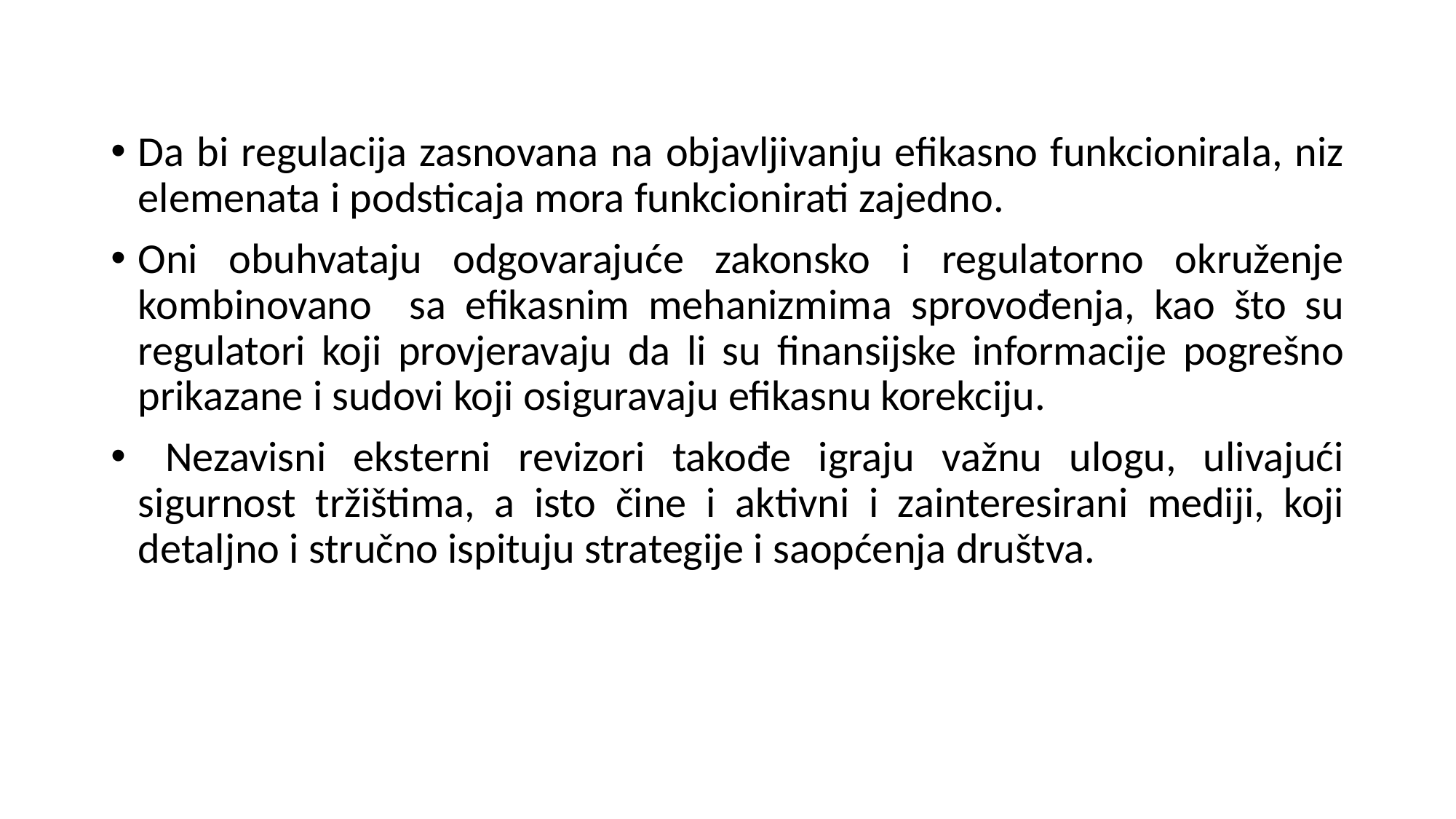

Da bi regulacija zasnovana na objavljivanju efikasno funkcionirala, niz elemenata i podsticaja mora funkcionirati zajedno.
Oni obuhvataju odgovarajuće zakonsko i regulatorno okruženje kombinovano  sa efikasnim mehanizmima sprovođenja, kao što su regulatori koji provjeravaju da li su finansijske informacije pogrešno prikazane i sudovi koji osiguravaju efikasnu korekciju.
 Nezavisni eksterni revizori takođe igraju važnu ulogu, ulivajući sigurnost tržištima, a isto čine i aktivni i zainteresirani mediji, koji detaljno i stručno ispituju strategije i saopćenja društva.